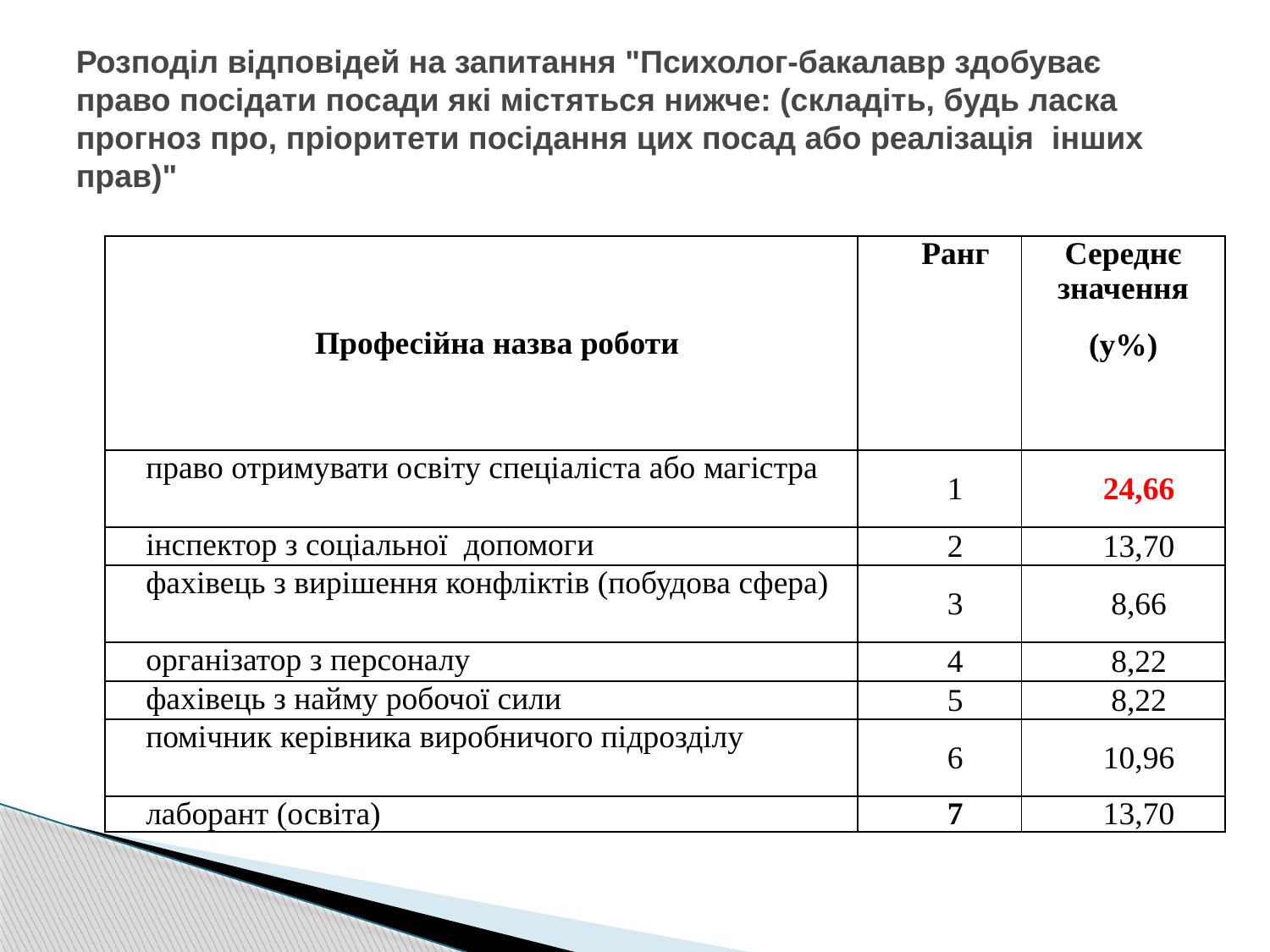

# Розподіл відповідей на запитання "Психолог-бакалавр здобуває право посідати посади які містяться нижче: (складіть, будь ласка прогноз про, пріоритети посідання цих посад або реалізація  інших прав)"
| Професійна назва роботи | Ранг | Середнє значення (у%) |
| --- | --- | --- |
| право отримувати освіту спеціаліста або магістра | 1 | 24,66 |
| інспектор з соціальної допомоги | 2 | 13,70 |
| фахівець з вирішення конфліктів (побудова сфера) | 3 | 8,66 |
| організатор з персоналу | 4 | 8,22 |
| фахівець з найму робочої сили | 5 | 8,22 |
| помічник керівника виробничого підрозділу | 6 | 10,96 |
| лаборант (освіта) | 7 | 13,70 |